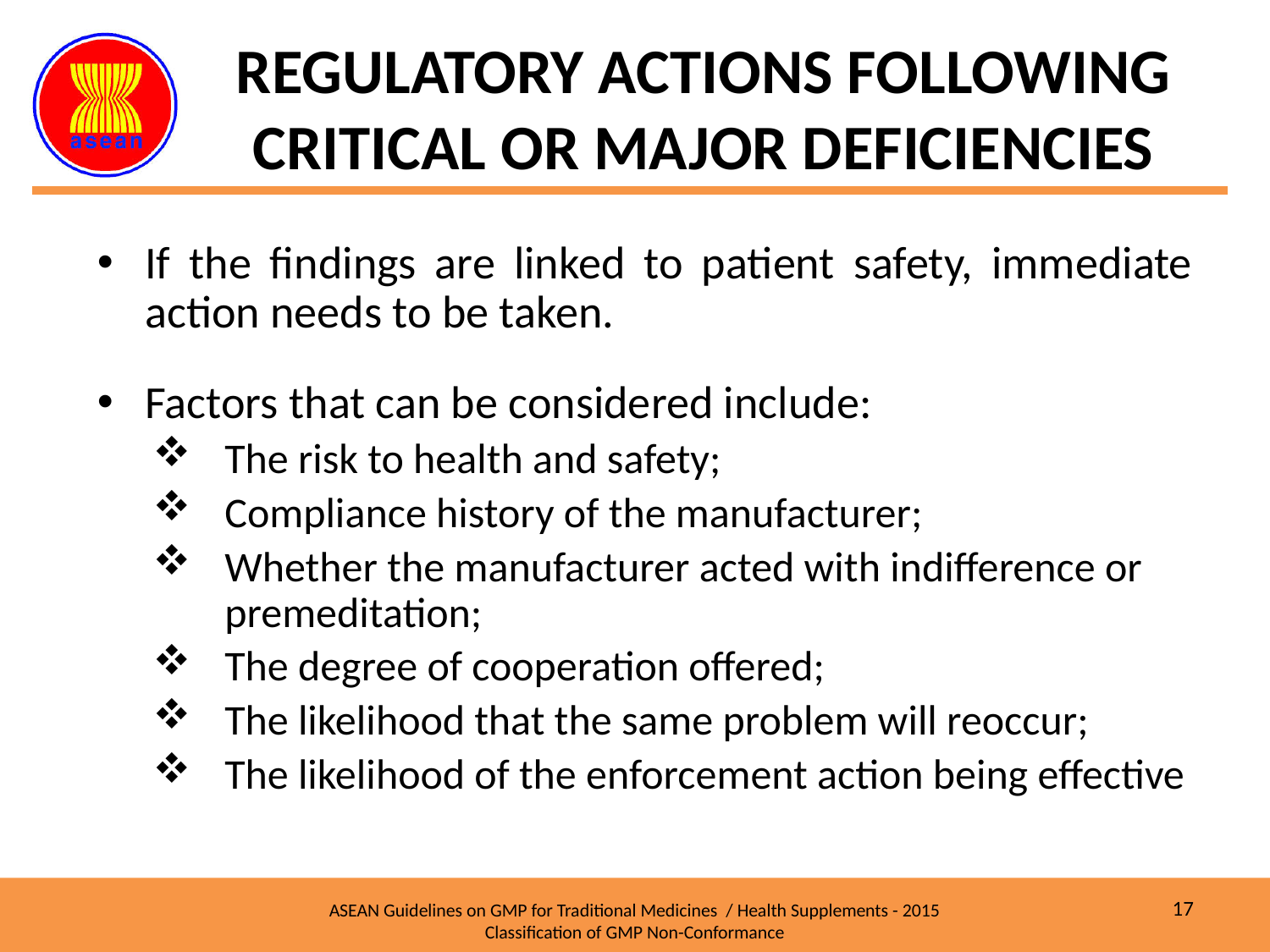

# REGULATORY ACTIONS FOLLOWING CRITICAL OR MAJOR DEFICIENCIES
If the findings are linked to patient safety, immediate action needs to be taken.

Factors that can be considered include:
The risk to health and safety;
Compliance history of the manufacturer;
Whether the manufacturer acted with indifference or premeditation;
The degree of cooperation offered;
The likelihood that the same problem will reoccur;
The likelihood of the enforcement action being effective
17